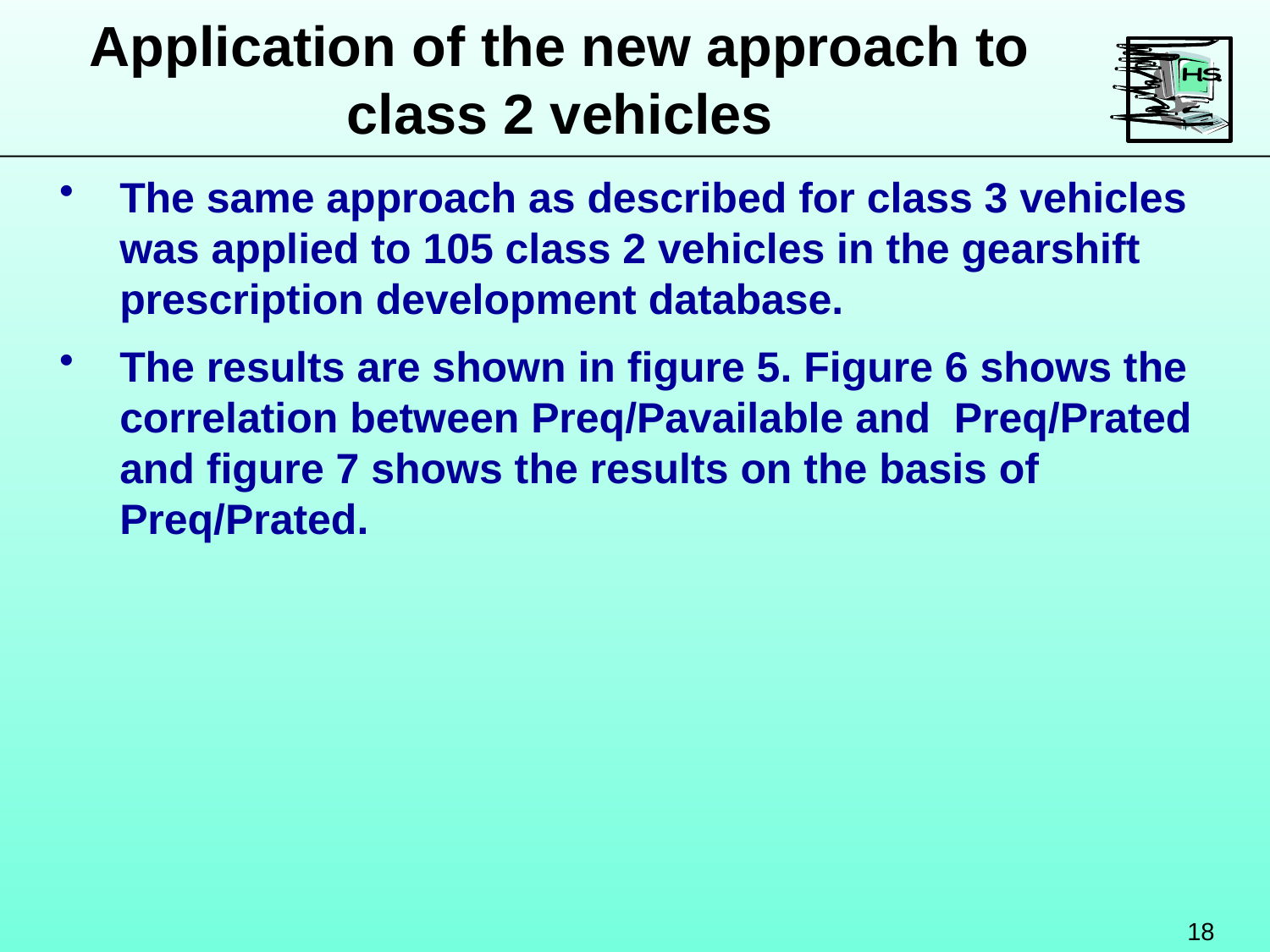

Application of the new approach to class 2 vehicles

The same approach as described for class 3 vehicles was applied to 105 class 2 vehicles in the gearshift prescription development database.
The results are shown in figure 5. Figure 6 shows the correlation between Preq/Pavailable and  Preq/Prated and figure 7 shows the results on the basis of Preq/Prated.

18